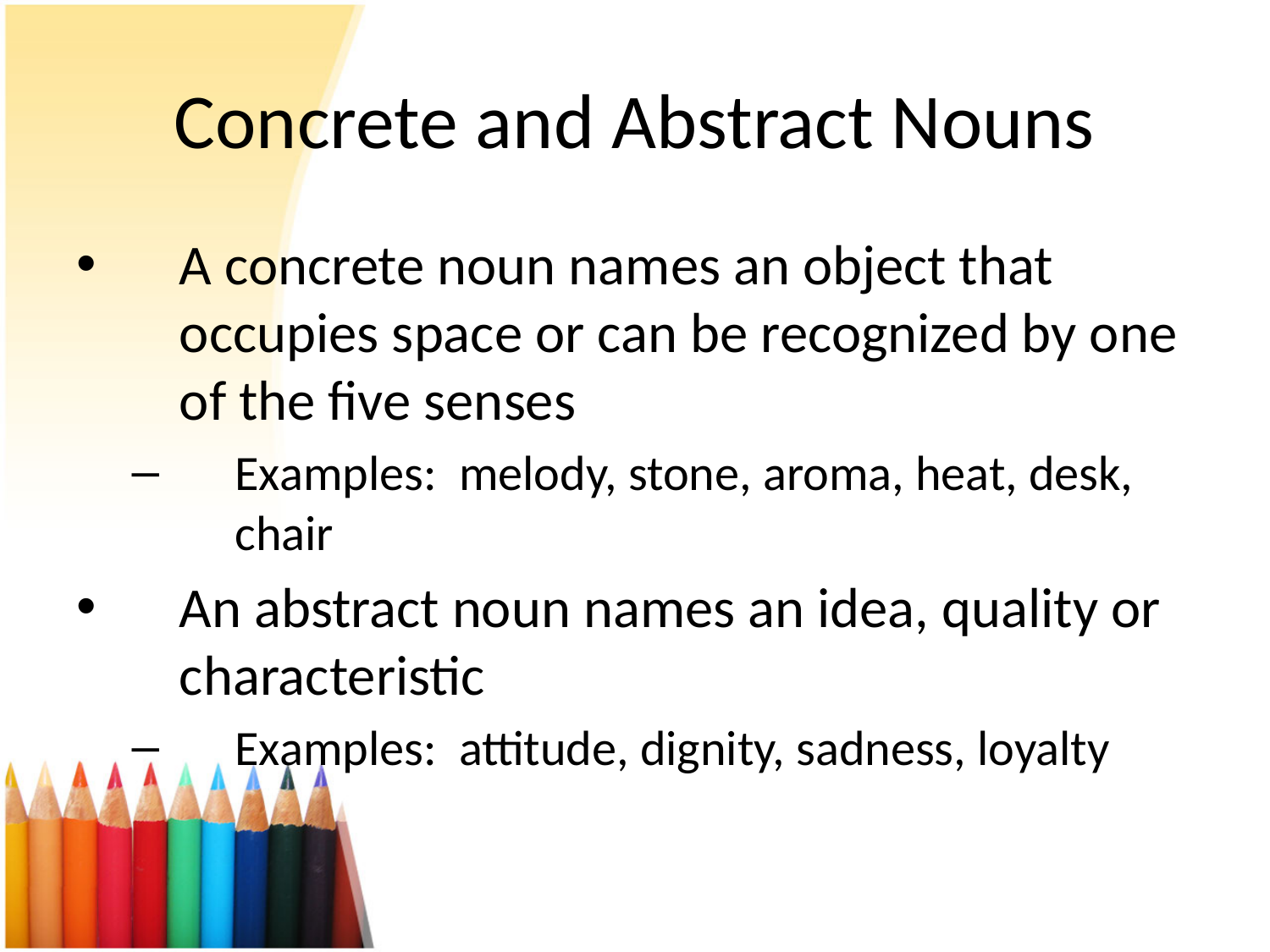

# Concrete and Abstract Nouns
A concrete noun names an object that occupies space or can be recognized by one of the five senses
Examples:  melody, stone, aroma, heat, desk, chair
An abstract noun names an idea, quality or characteristic
Examples:  attitude, dignity, sadness, loyalty